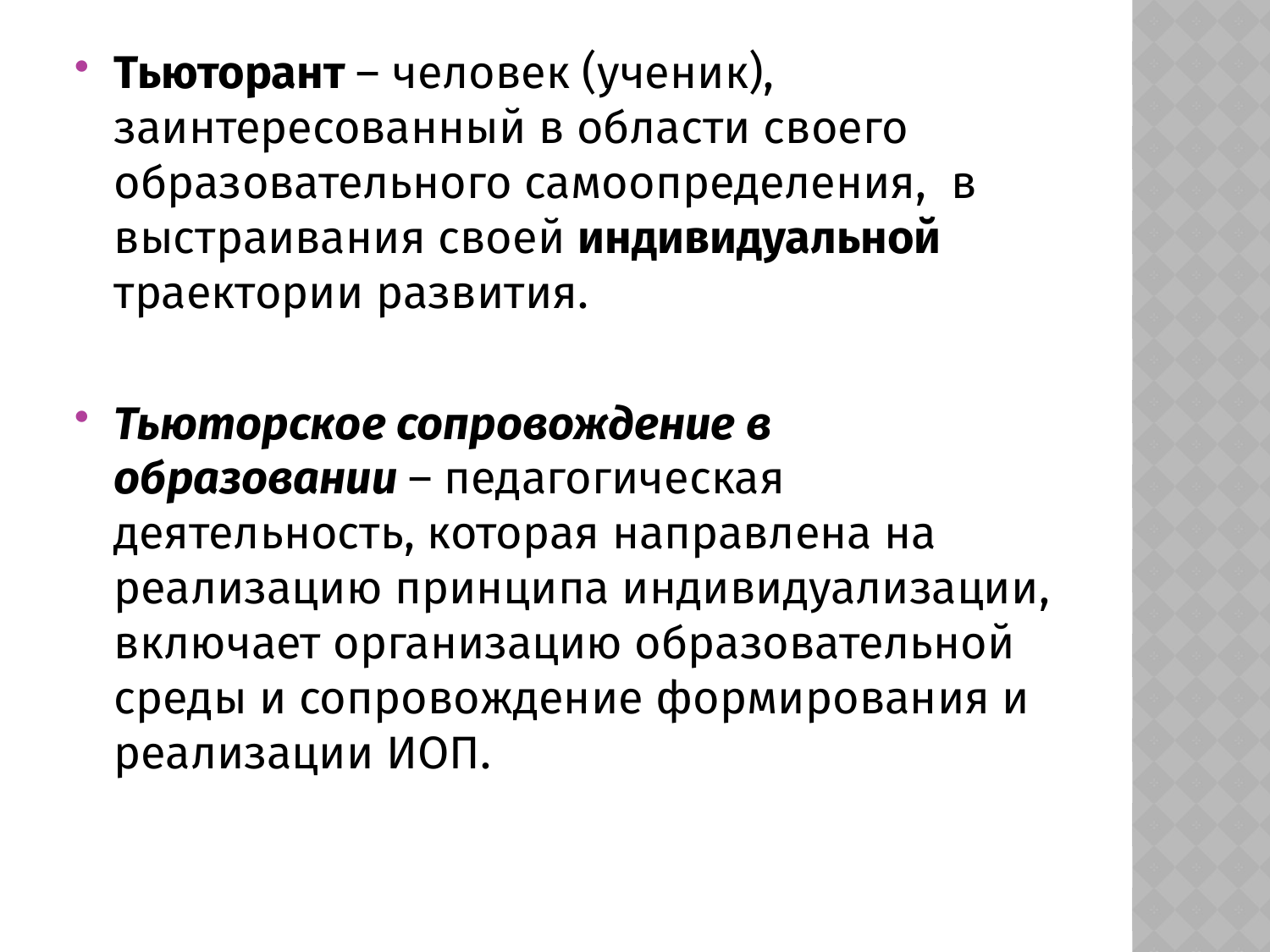

Тьюторант – человек (ученик), заинтересованный в области своего образовательного самоопределения,  в выстраивания своей индивидуальной траектории развития.

Тьюторское сопровождение в образовании – педагогическая деятельность, которая направлена на реализацию принципа индивидуализации, включает организацию образовательной среды и сопровождение формирования и реализации ИОП.